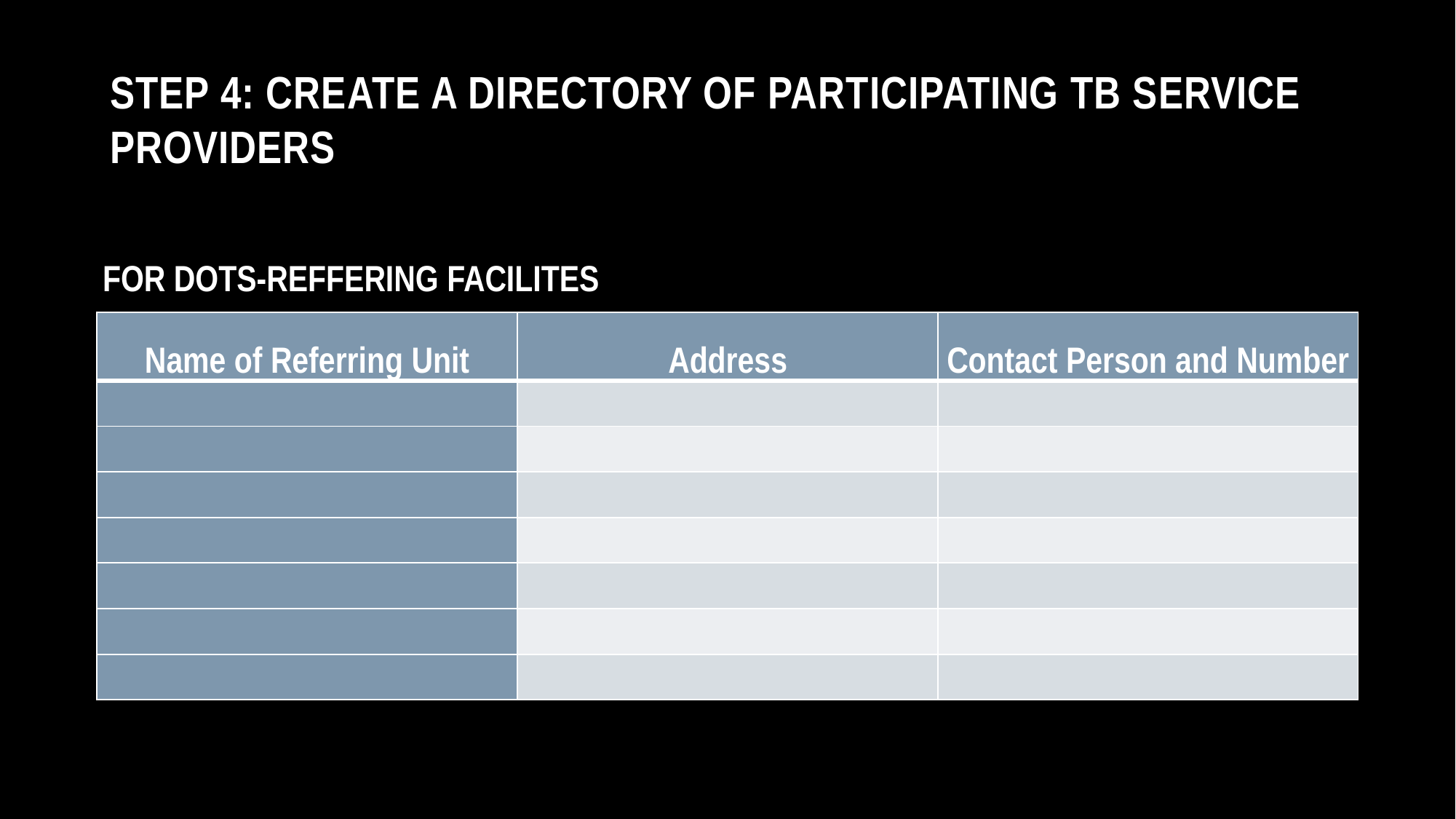

# Step 4: create a directory of participating TB service providers
FOR DOTS-REFFERING FACILITES
| Name of Referring Unit | Address | Contact Person and Number |
| --- | --- | --- |
|  |  |  |
|  |  |  |
|  |  |  |
|  |  |  |
|  |  |  |
|  |  |  |
|  |  |  |